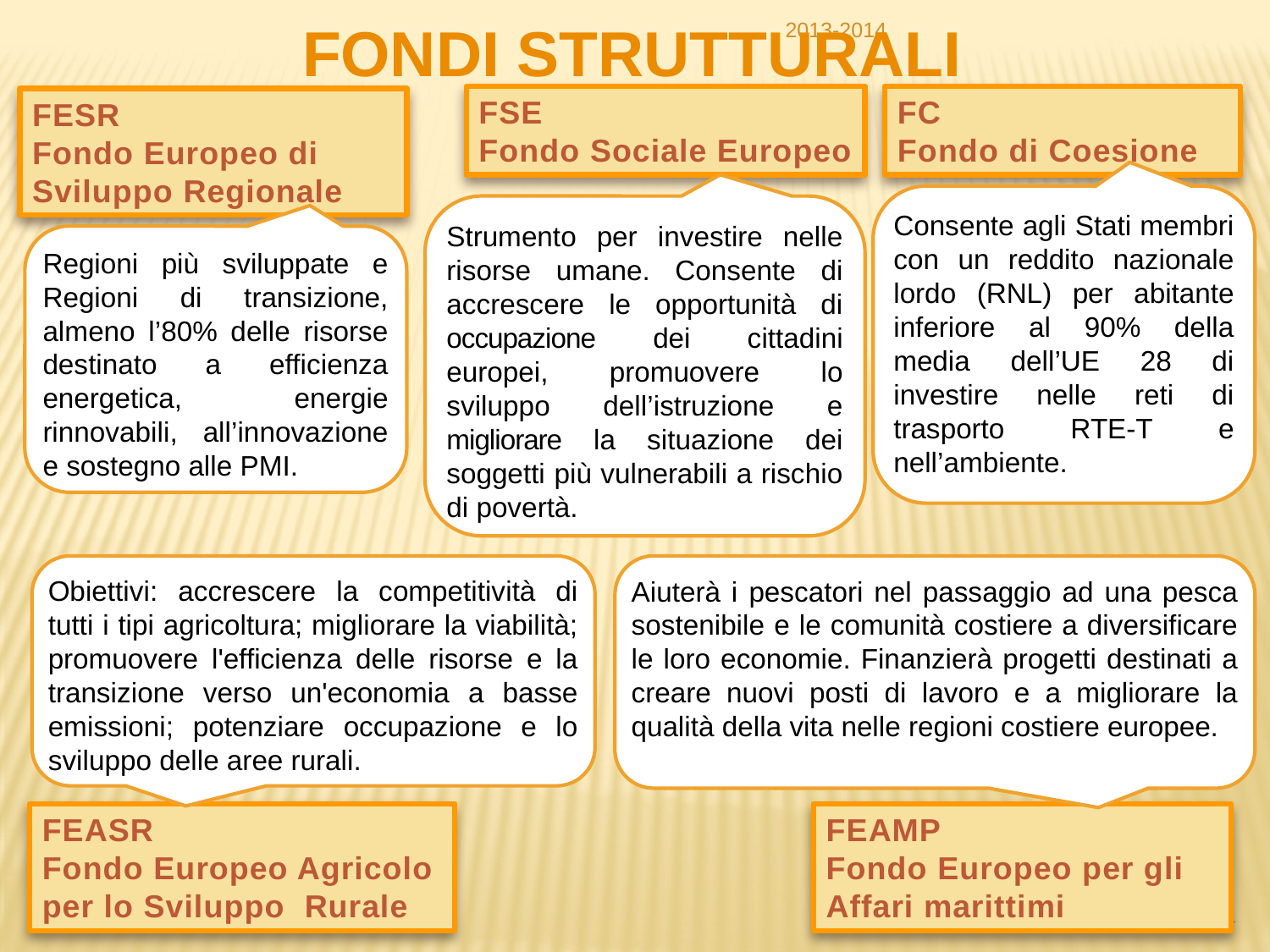

FONDI STRUTTURALI
2013-2014
FSE
Fondo Sociale Europeo
FC
Fondo di Coesione
FESR
Fondo Europeo di Sviluppo Regionale
Consente agli Stati membri con un reddito nazionale lordo (RNL) per abitante inferiore al 90% della media dell’UE 28 di investire nelle reti di trasporto RTE-T e nell’ambiente.
Strumento per investire nelle risorse umane. Consente di accrescere le opportunità di occupazione dei cittadini europei, promuovere lo sviluppo dell’istruzione e migliorare la situazione dei soggetti più vulnerabili a rischio di povertà.
Regioni più sviluppate e Regioni di transizione, almeno l’80% delle risorse destinato a efficienza energetica, energie rinnovabili, all’innovazione e sostegno alle PMI.
Obiettivi: accrescere la competitività di tutti i tipi agricoltura; migliorare la viabilità; promuovere l'efficienza delle risorse e la transizione verso un'economia a basse emissioni; potenziare occupazione e lo sviluppo delle aree rurali.
Aiuterà i pescatori nel passaggio ad una pesca sostenibile e le comunità costiere a diversificare le loro economie. Finanzierà progetti destinati a creare nuovi posti di lavoro e a migliorare la qualità della vita nelle regioni costiere europee.
FEASR
Fondo Europeo Agricolo
per lo Sviluppo  Rurale
FEAMP
Fondo Europeo per gli Affari marittimi
14